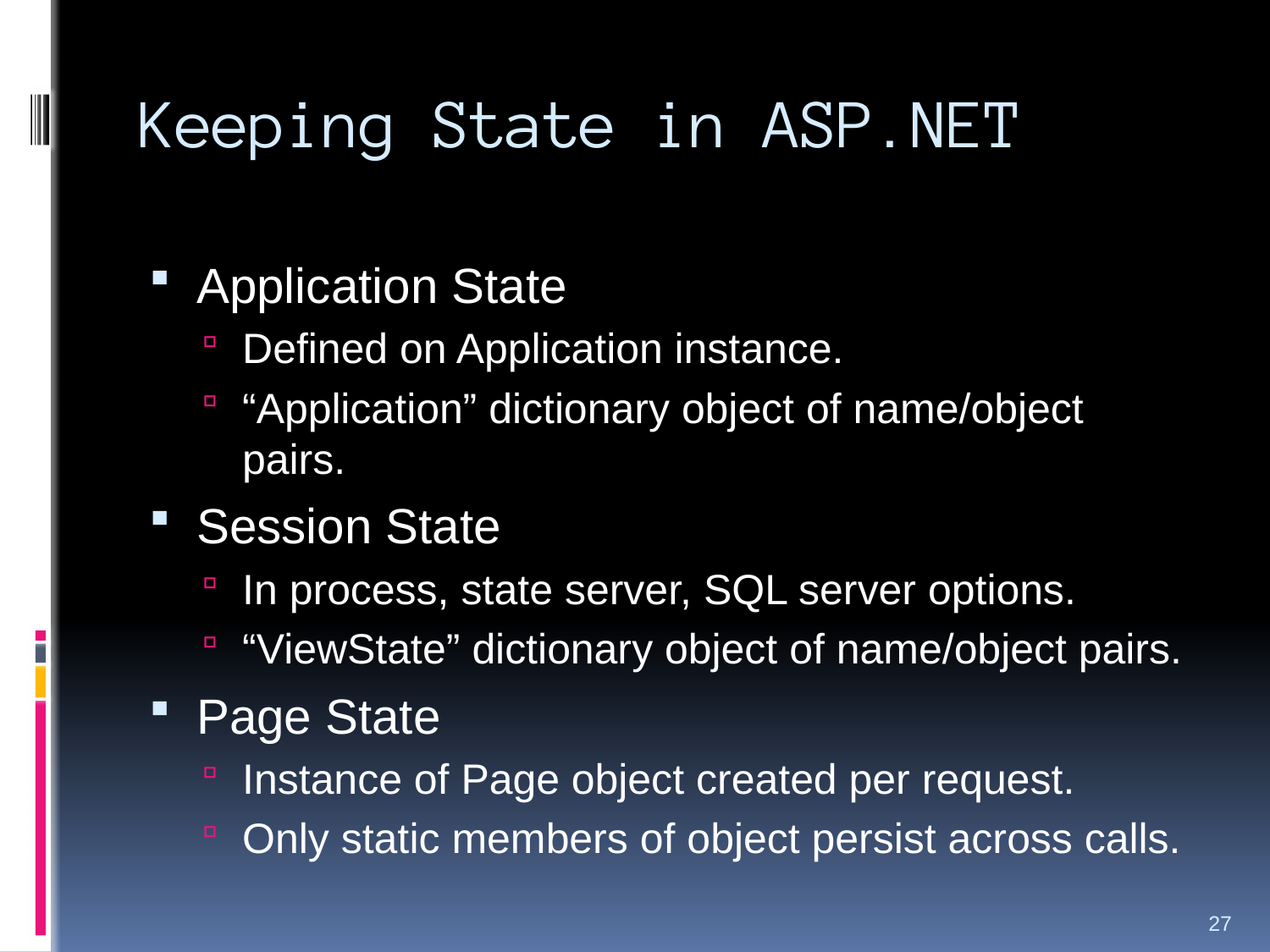

# Keeping State in ASP.NET
Application State
Defined on Application instance.
“Application” dictionary object of name/object pairs.
Session State
In process, state server, SQL server options.
“ViewState” dictionary object of name/object pairs.
Page State
Instance of Page object created per request.
Only static members of object persist across calls.
27